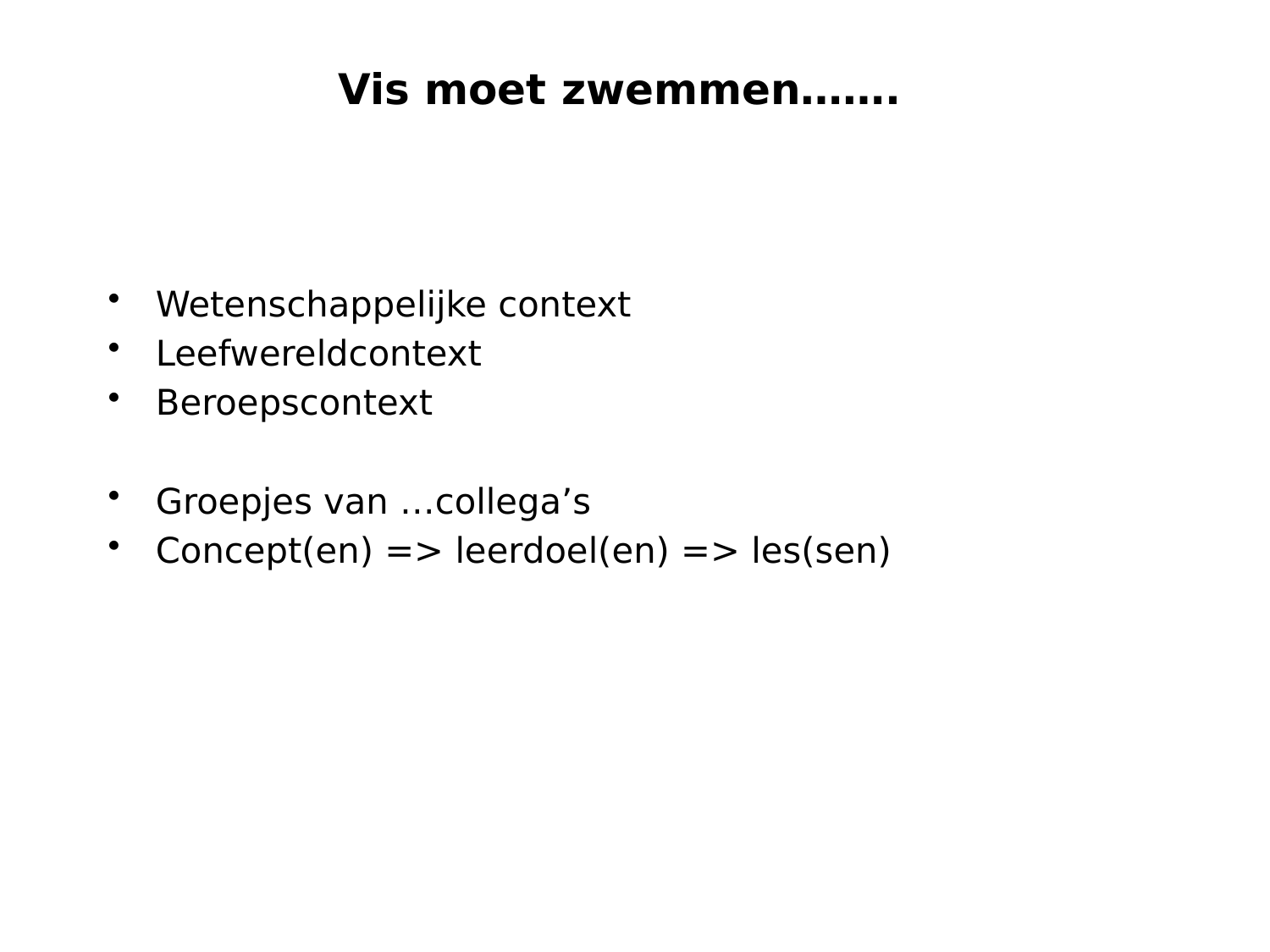

# Vis moet zwemmen…….
Wetenschappelijke context
Leefwereldcontext
Beroepscontext

Groepjes van …collega’s
Concept(en) => leerdoel(en) => les(sen)
vvv